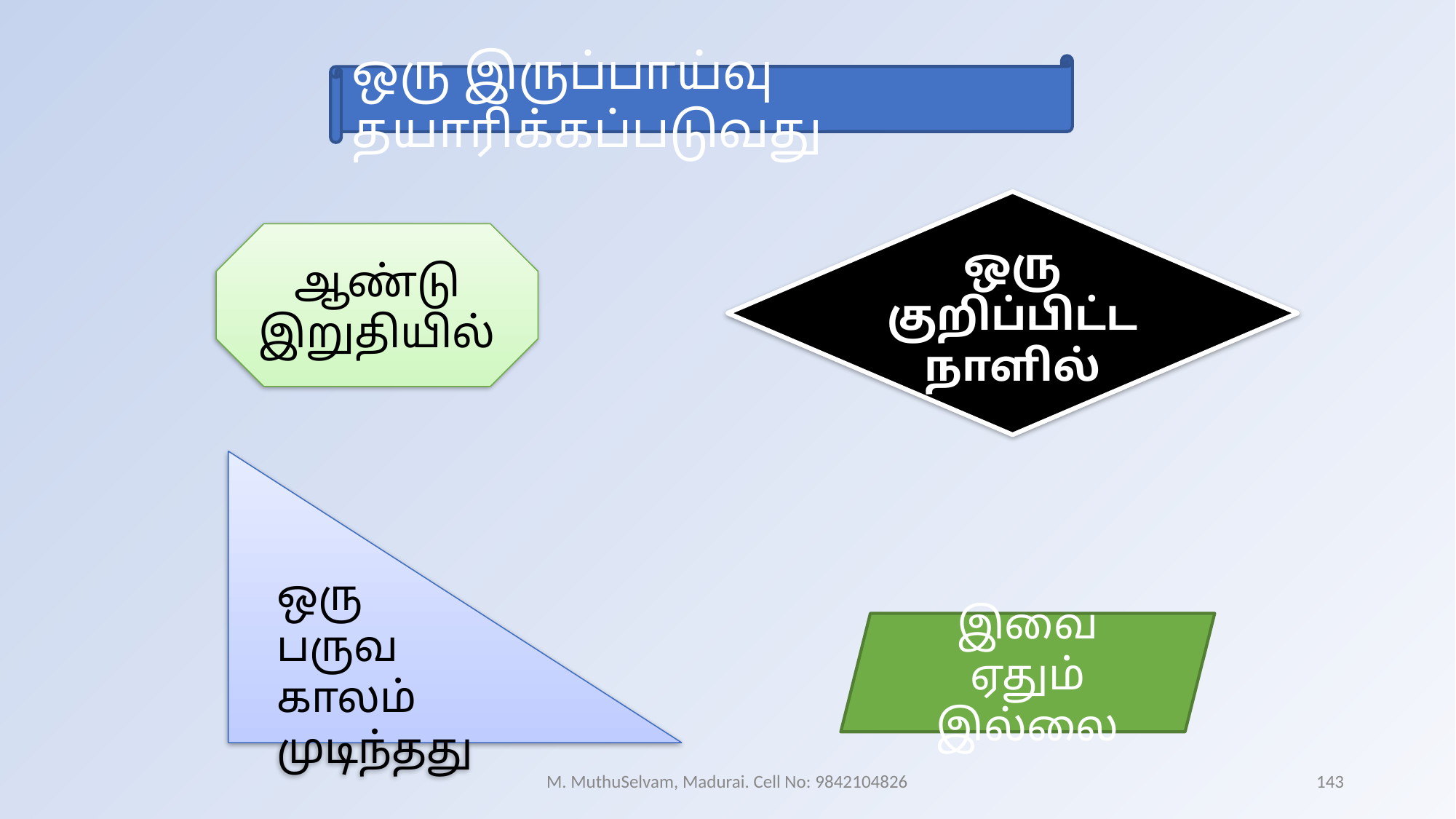

ஒரு இருப்பாய்வு தயாரிக்கப்படுவது
ஒரு குறிப்பிட்ட நாளில்
ஆண்டு இறுதியில்
ஒரு பருவ காலம் முடிந்தது
இவை ஏதும் இல்லை
M. MuthuSelvam, Madurai. Cell No: 9842104826
143